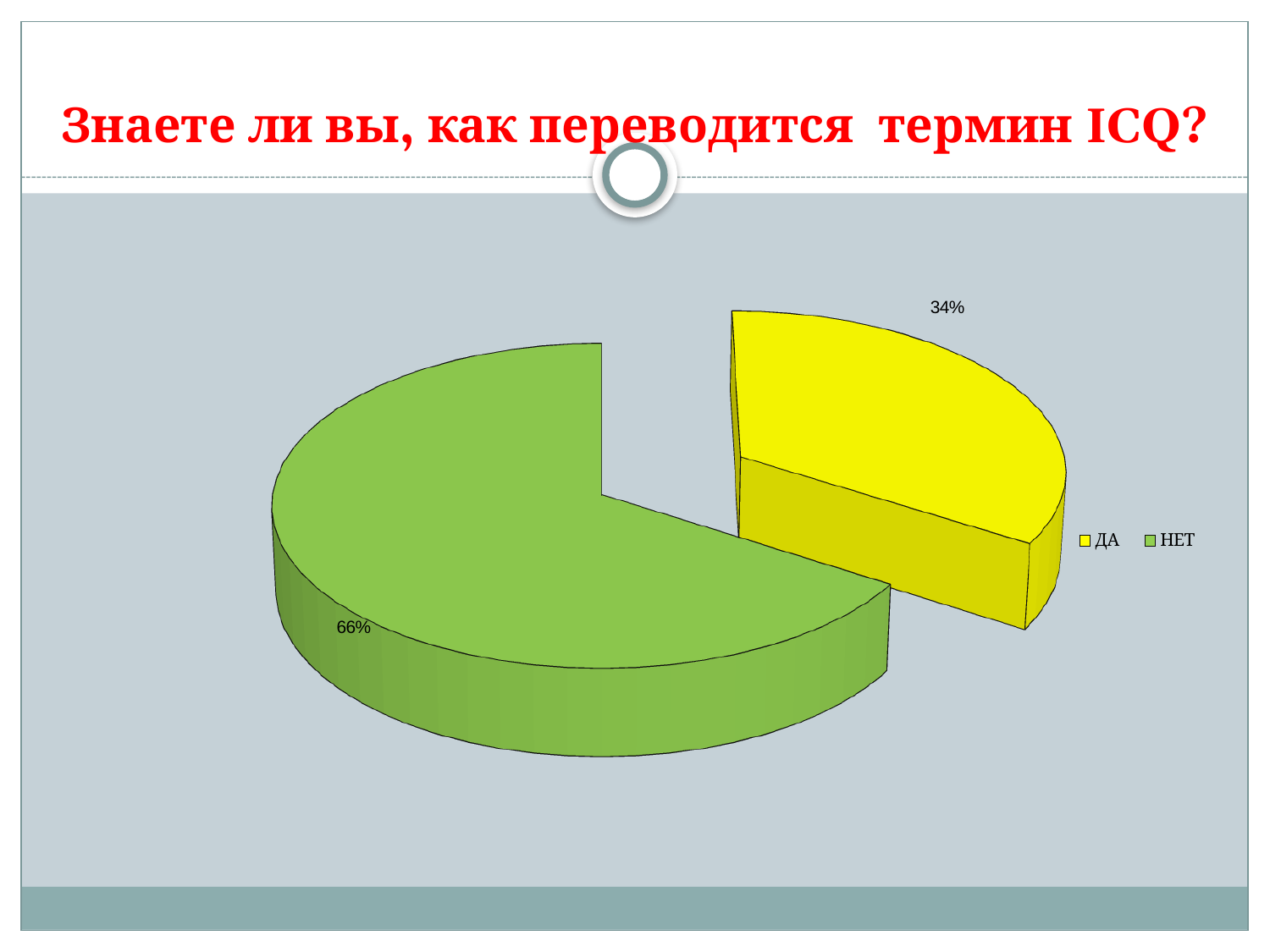

# Знаете ли вы, как переводится  термин ICQ?

[unsupported chart]